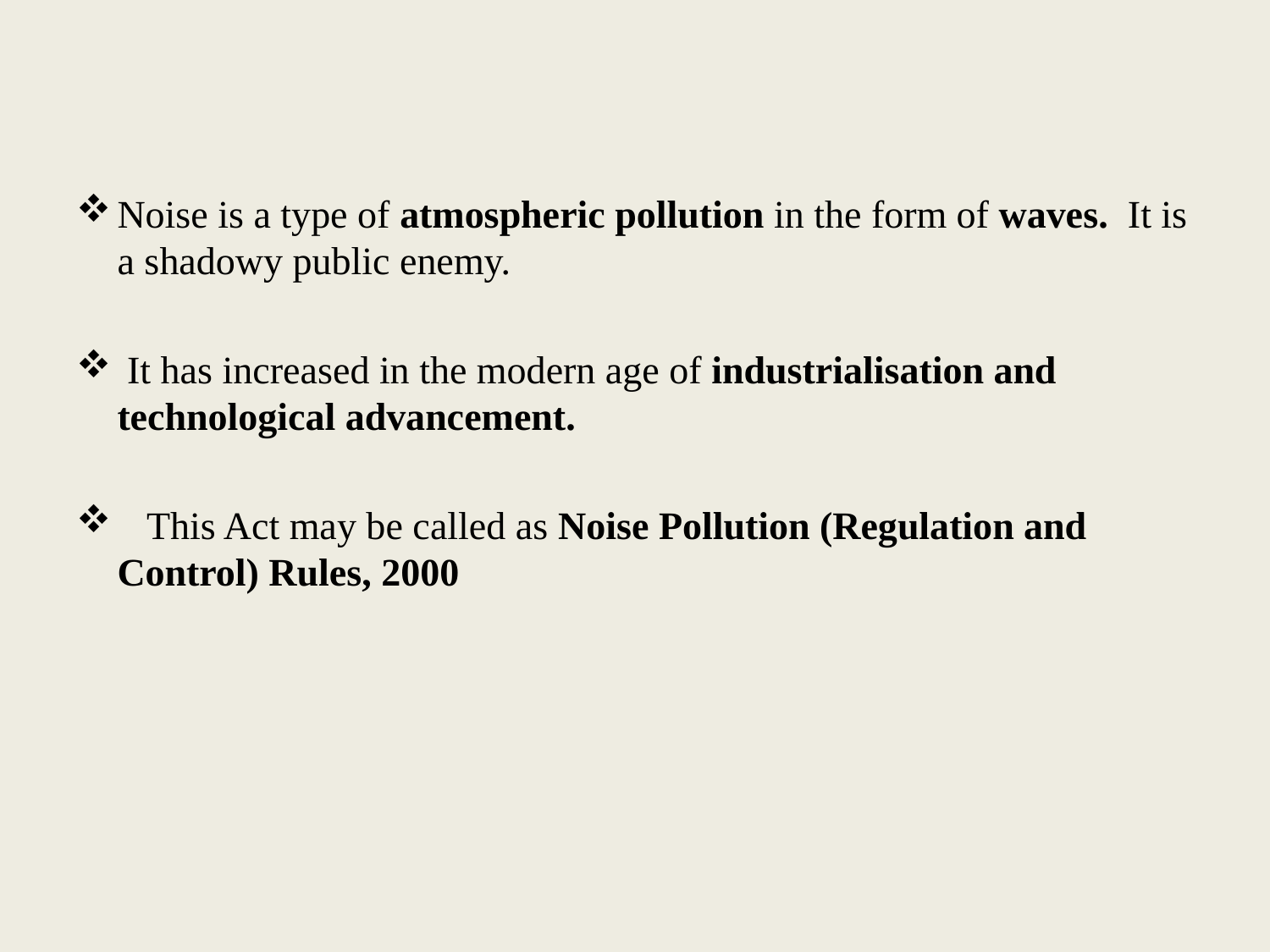

Noise is a type of atmospheric pollution in the form of waves.  It is a shadowy public enemy.

 It has increased in the modern age of industrialisation and technological advancement.

   This Act may be called as Noise Pollution (Regulation and Control) Rules, 2000